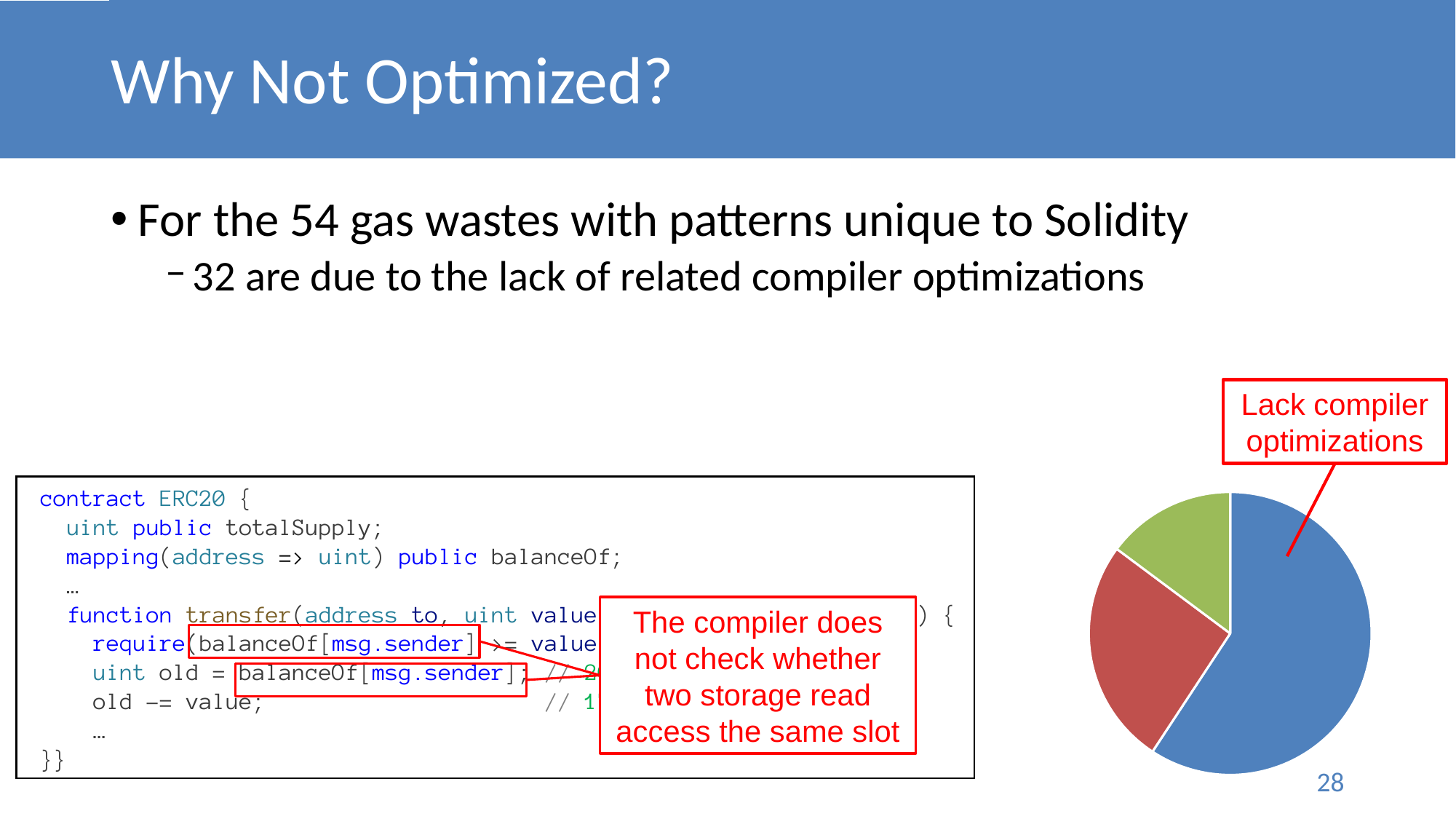

# Why Not Optimized?
For the 54 gas wastes with patterns unique to Solidity
32 are due to the lack of related compiler optimizations
Lack compiler optimizations
 contract ERC20 {
   uint public totalSupply;
   mapping(address => uint) public balanceOf;
   …
   function transfer(address to, uint value) external returns (bool) {
     require(balanceOf[msg.sender] >= value); // 223 gas units
     uint old = balanceOf[msg.sender]; // 208 gas units
     old -= value;                     // 171 gas units
     …
 }}

### Chart

| Category | Why not optimized |
|---|---|
| lack of related compiler optimizations | 32.0 |
| introduced deliberately for better reliability | 14.0 |
| Solidity compiler bugs  | 8.0 |
The compiler does not check whether two storage read access the same slot

28